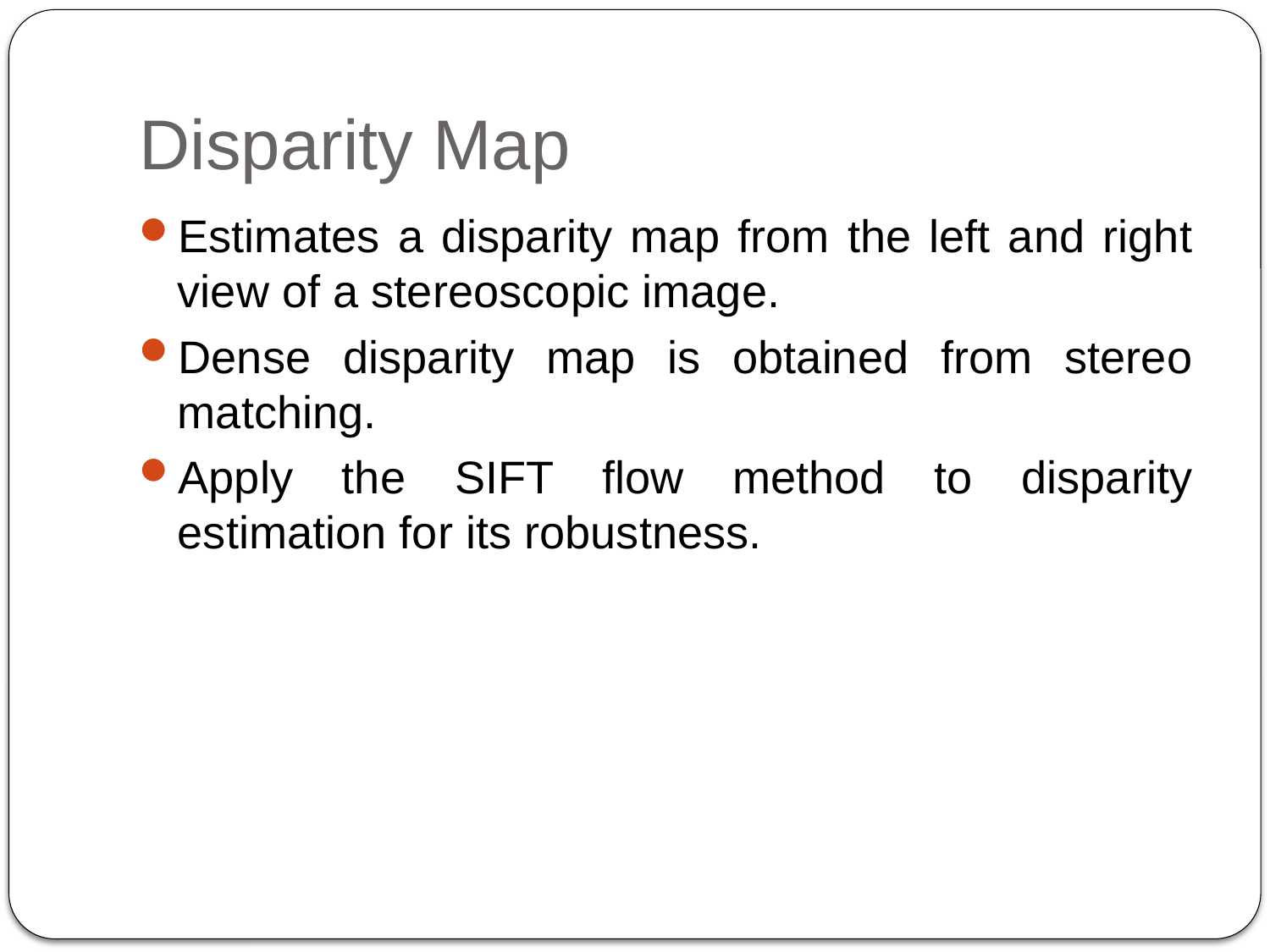

# Disparity Map
Estimates a disparity map from the left and right view of a stereoscopic image.
Dense disparity map is obtained from stereo matching.
Apply the SIFT flow method to disparity estimation for its robustness.